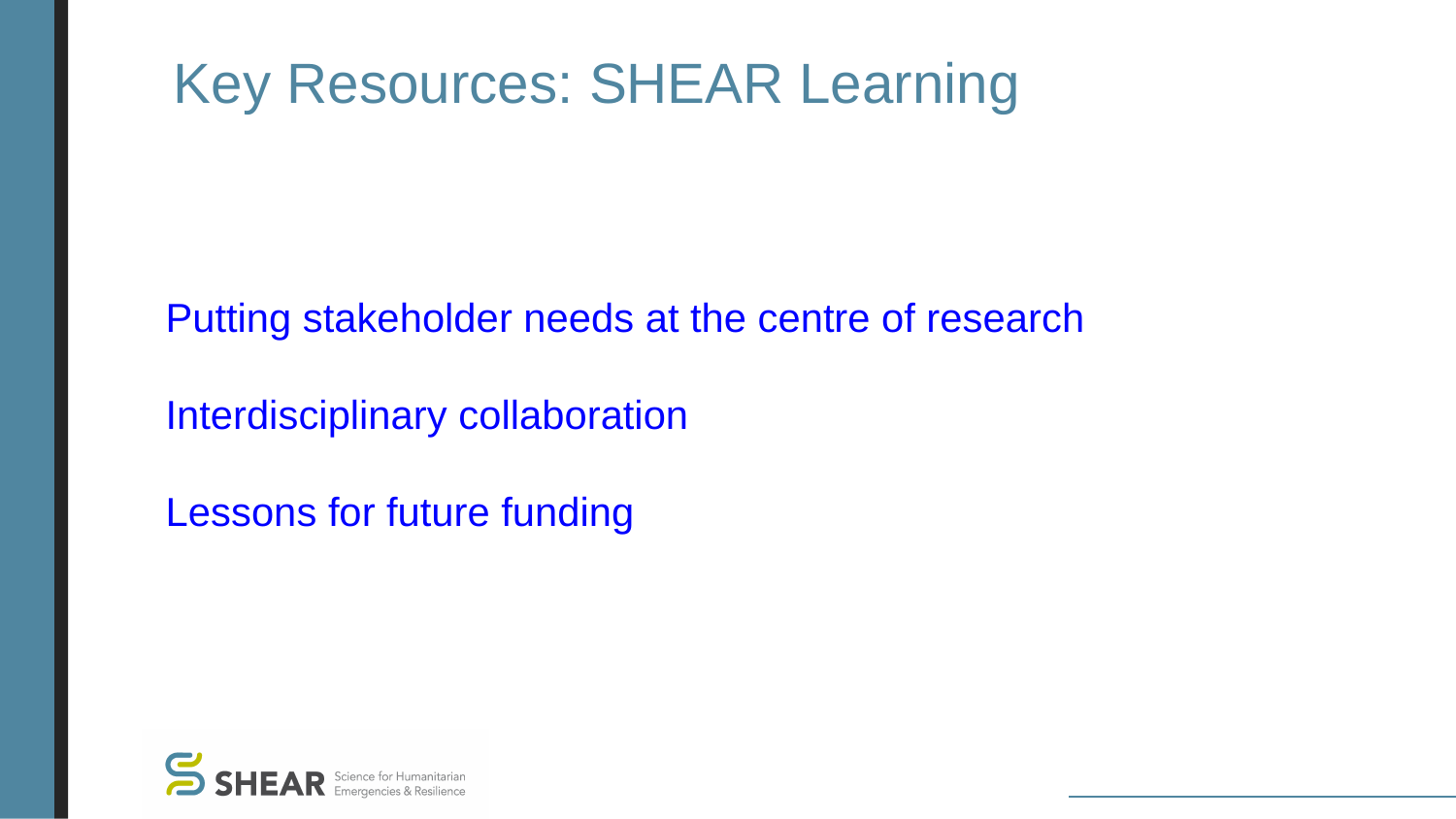

Key Resources: SHEAR Learning
# Putting stakeholder needs at the centre of research Interdisciplinary collaboration Lessons for future funding